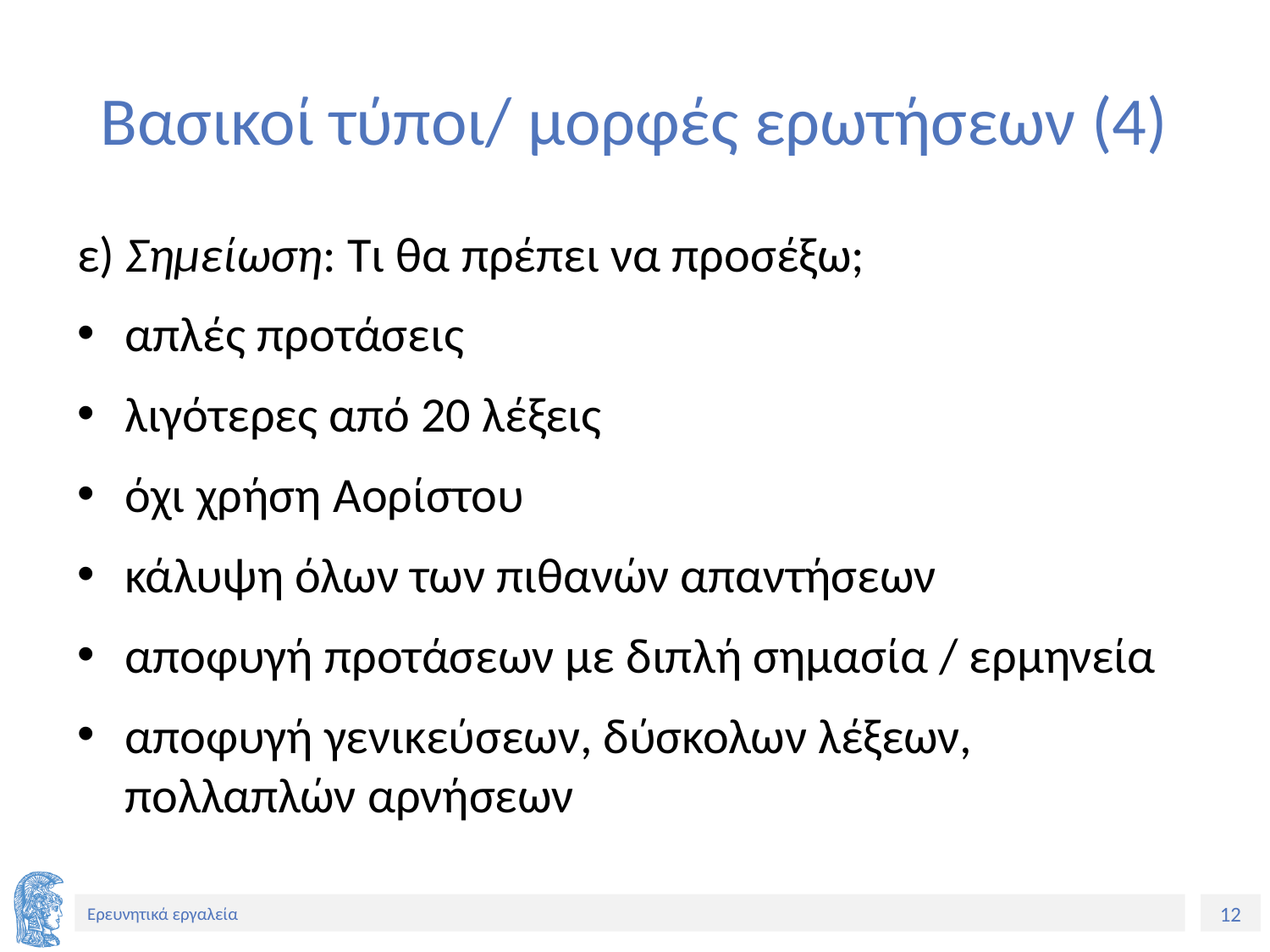

# Βασικοί τύποι/ μορφές ερωτήσεων (4)
ε) Σημείωση: Τι θα πρέπει να προσέξω;
απλές προτάσεις
λιγότερες από 20 λέξεις
όχι χρήση Αορίστου
κάλυψη όλων των πιθανών απαντήσεων
αποφυγή προτάσεων με διπλή σημασία / ερμηνεία
αποφυγή γενικεύσεων, δύσκολων λέξεων, πολλαπλών αρνήσεων